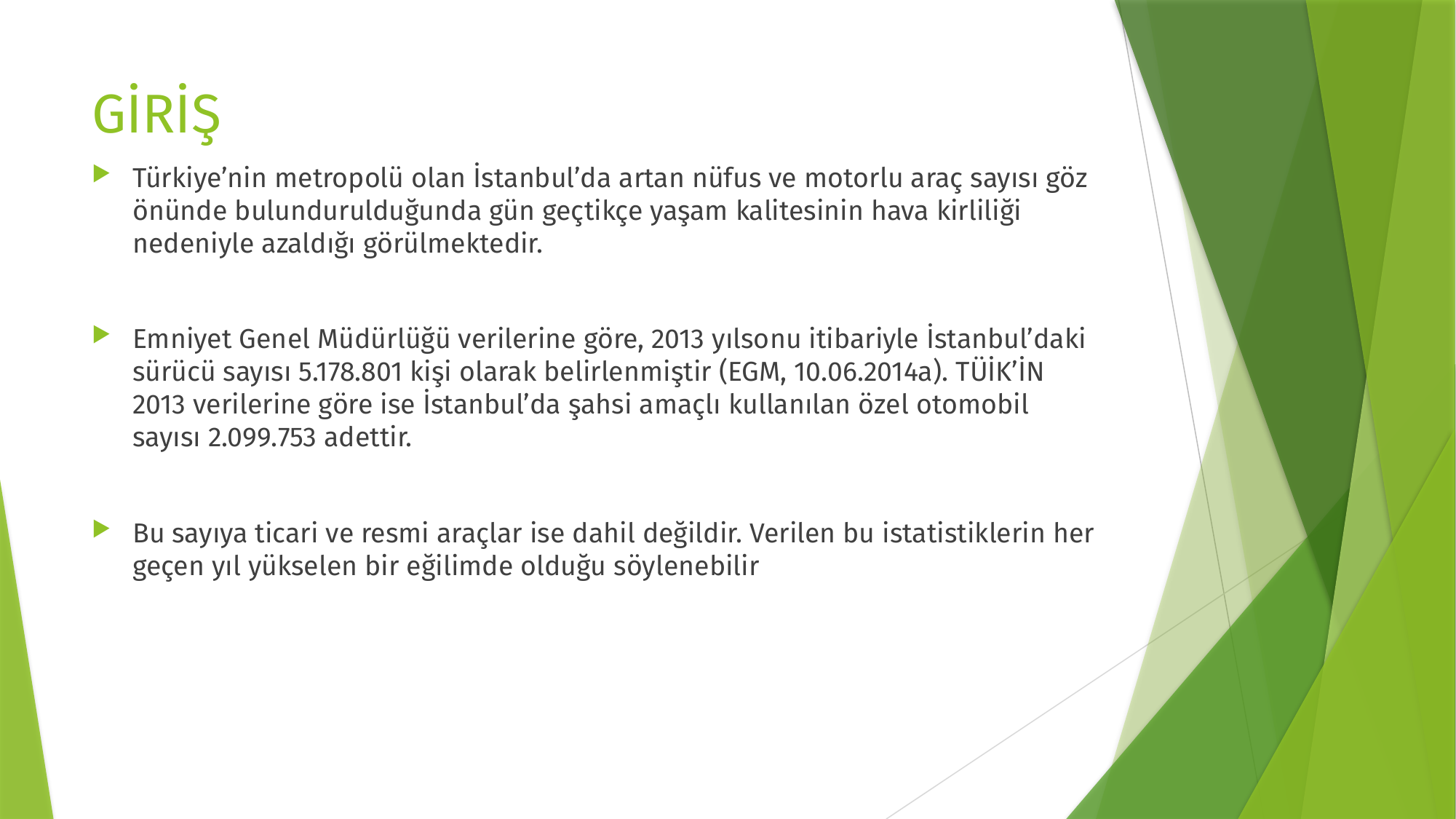

# GİRİŞ
Türkiye’nin metropolü olan İstanbul’da artan nüfus ve motorlu araç sayısı göz önünde bulundurulduğunda gün geçtikçe yaşam kalitesinin hava kirliliği nedeniyle azaldığı görülmektedir.

Emniyet Genel Müdürlüğü verilerine göre, 2013 yılsonu itibariyle İstanbul’daki sürücü sayısı 5.178.801 kişi olarak belirlenmiştir (EGM, 10.06.2014a). TÜİK’İN 2013 verilerine göre ise İstanbul’da şahsi amaçlı kullanılan özel otomobil sayısı 2.099.753 adettir.

Bu sayıya ticari ve resmi araçlar ise dahil değildir. Verilen bu istatistiklerin her geçen yıl yükselen bir eğilimde olduğu söylenebilir